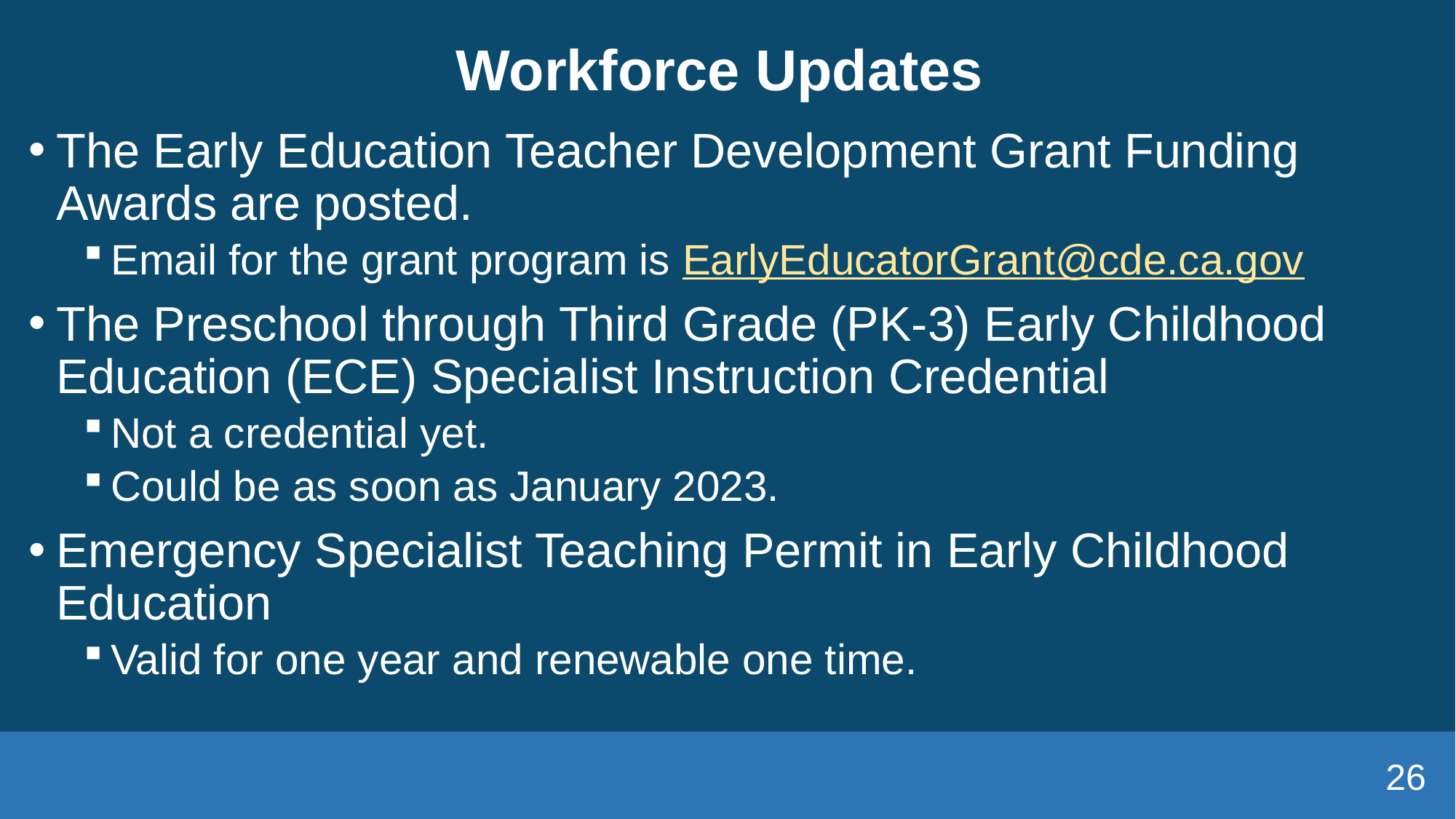

# Workforce Updates
The Early Education Teacher Development Grant Funding Awards are posted.
Email for the grant program is EarlyEducatorGrant@cde.ca.gov
The Preschool through Third Grade (PK-3) Early Childhood Education (ECE) Specialist Instruction Credential
Not a credential yet.
Could be as soon as January 2023.
Emergency Specialist Teaching Permit in Early Childhood Education
Valid for one year and renewable one time.

26